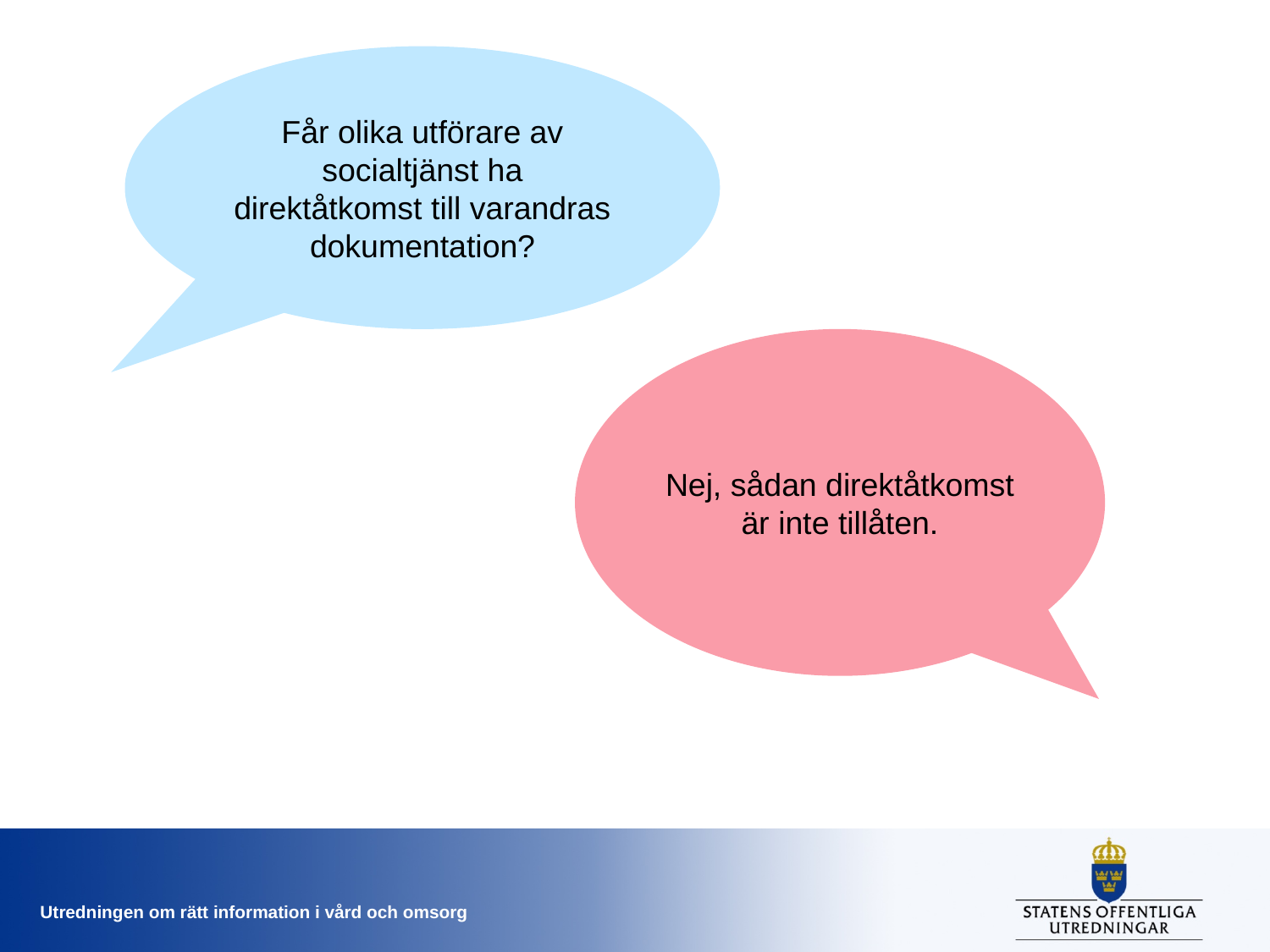

Får olika utförare av socialtjänst ha direktåtkomst till varandras dokumentation?
Nej, sådan direktåtkomst är inte tillåten.